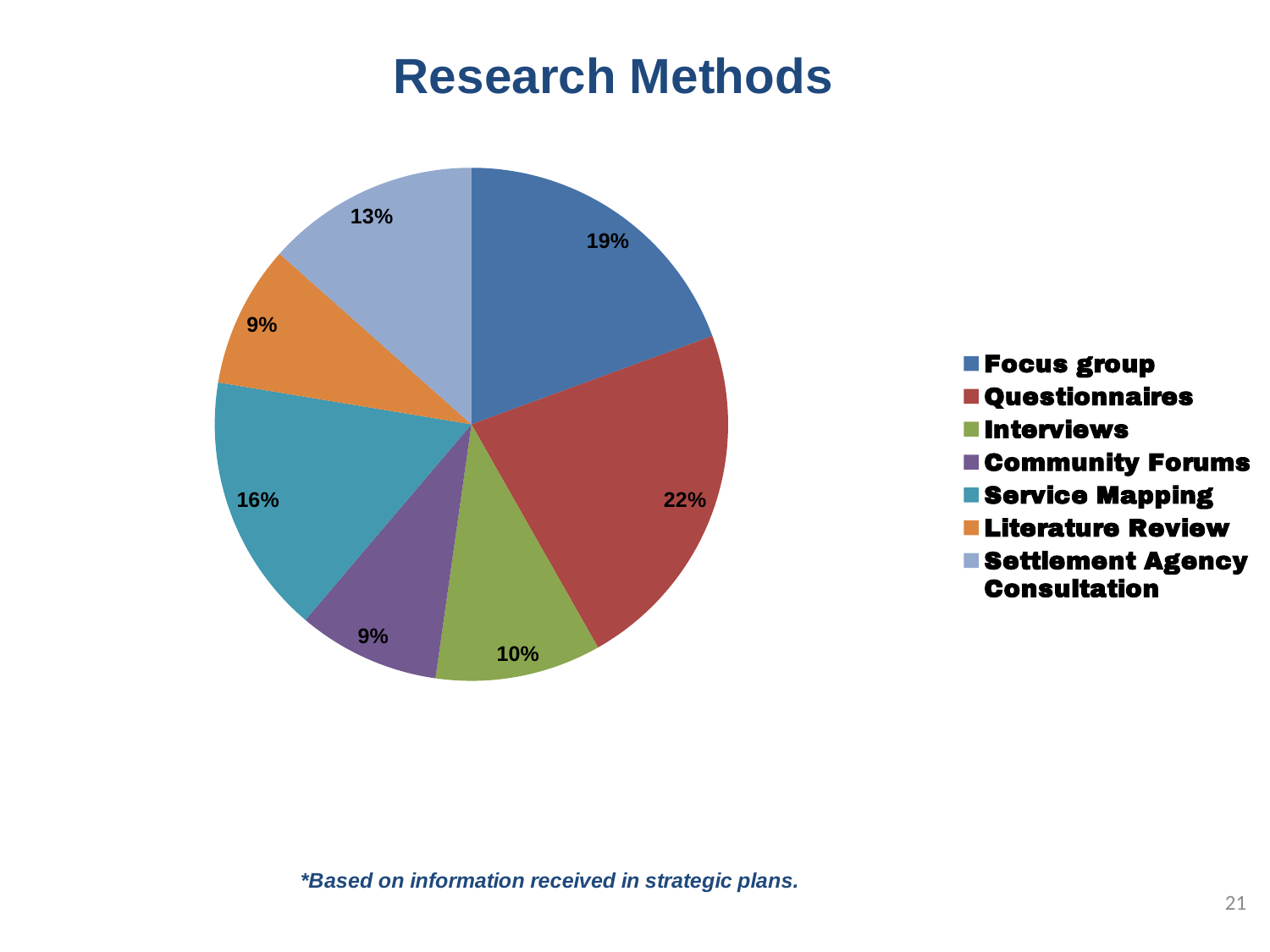

### Chart: Research Methods

| Category |  |
|---|---|
| Focus group | 13.0 |
| Questionnaires  | 15.0 |
| Interviews | 7.0 |
| Community Forums | 6.0 |
| Service Mapping  | 11.0 |
| Literature Review  | 6.0 |
| Settlement Agency Consultation  | 9.0 |
21